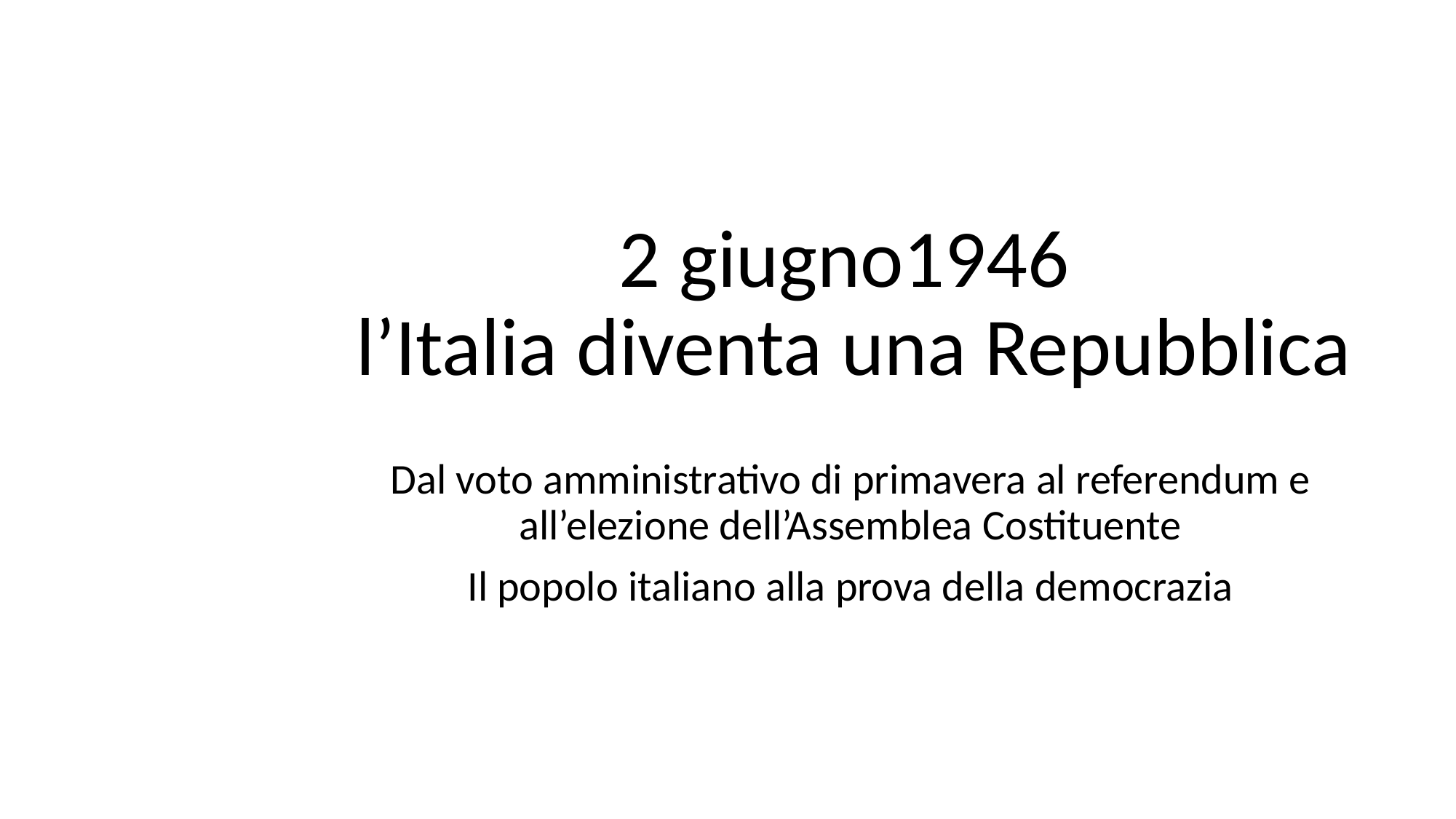

# 2 giugno1946 l’Italia diventa una Repubblica
Dal voto amministrativo di primavera al referendum e all’elezione dell’Assemblea Costituente
Il popolo italiano alla prova della democrazia